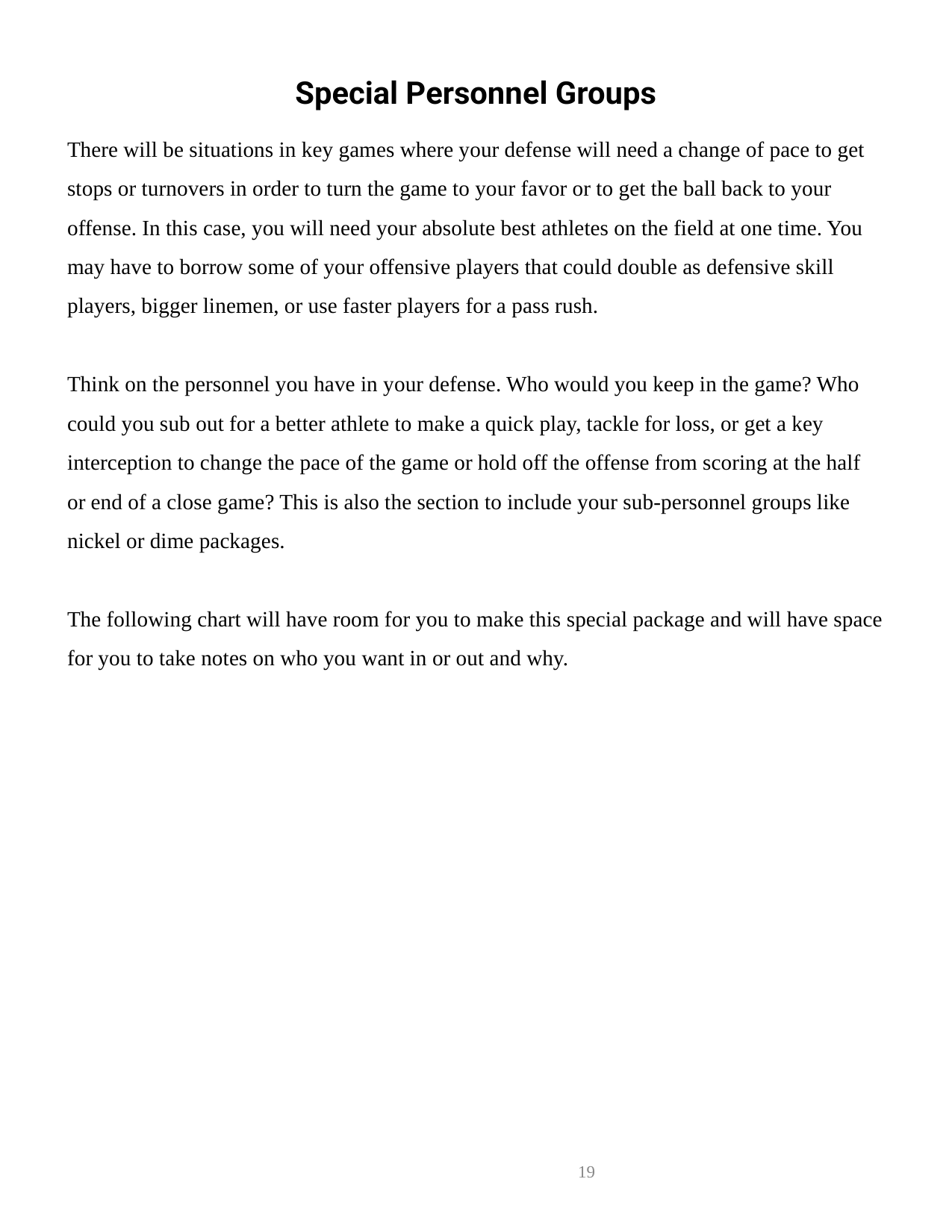

Special Personnel Groups
There will be situations in key games where your defense will need a change of pace to get stops or turnovers in order to turn the game to your favor or to get the ball back to your offense. In this case, you will need your absolute best athletes on the field at one time. You may have to borrow some of your offensive players that could double as defensive skill players, bigger linemen, or use faster players for a pass rush.

Think on the personnel you have in your defense. Who would you keep in the game? Who could you sub out for a better athlete to make a quick play, tackle for loss, or get a key interception to change the pace of the game or hold off the offense from scoring at the half or end of a close game? This is also the section to include your sub-personnel groups like nickel or dime packages.

The following chart will have room for you to make this special package and will have space for you to take notes on who you want in or out and why.
19